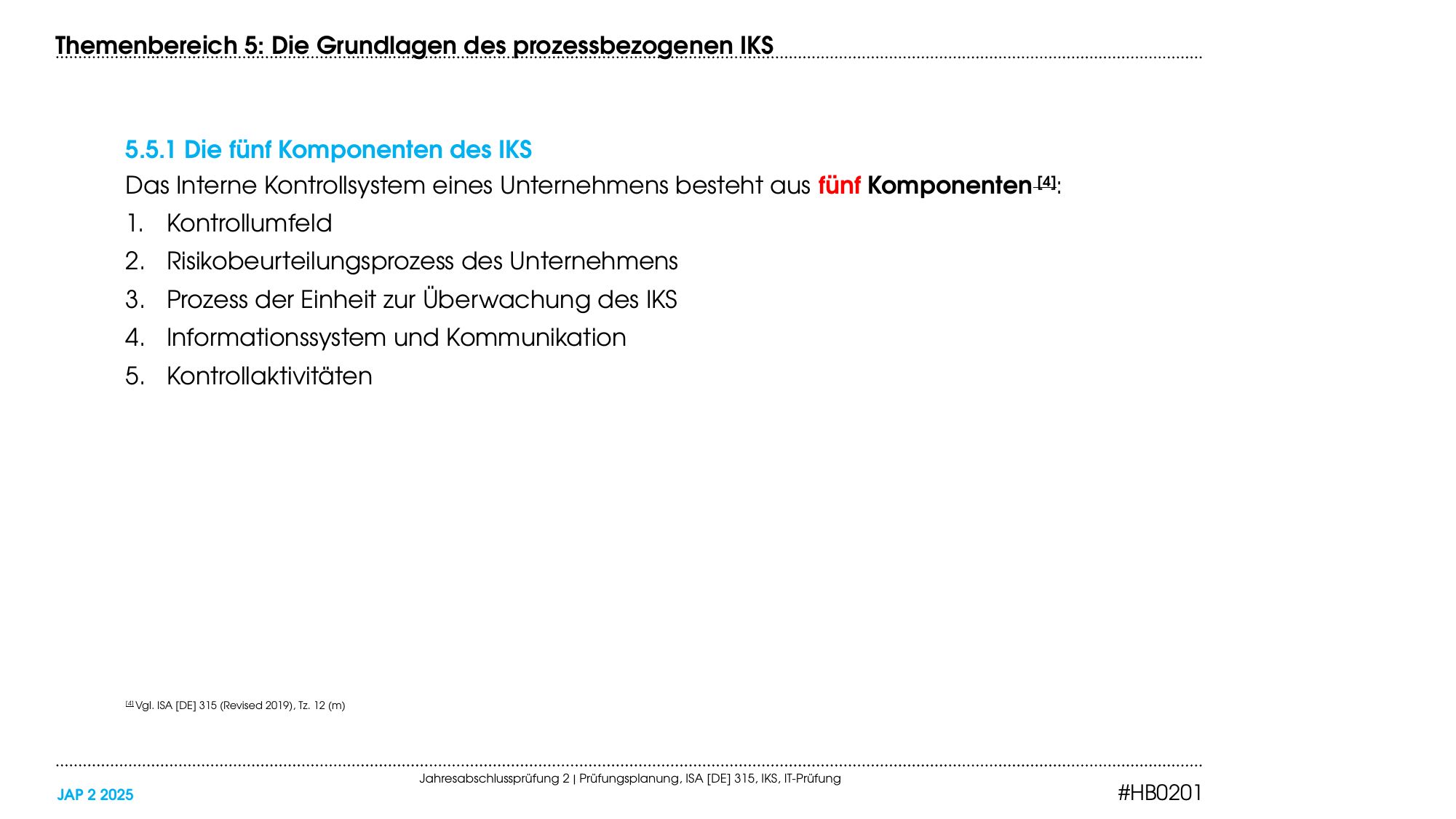

Themenbereich 5: Die Grundlagen des prozessbezogenen IKS
5.5.1 Die fünf Komponenten des IKS
Das Interne Kontrollsystem eines Unternehmens besteht aus fünf Komponenten [4]:
Kontrollumfeld
Risikobeurteilungsprozess des Unternehmens
Prozess der Einheit zur Überwachung des IKS
Informationssystem und Kommunikation
Kontrollaktivitäten

[4] Vgl. ISA [DE] 315 (Revised 2019), Tz. 12 (m)